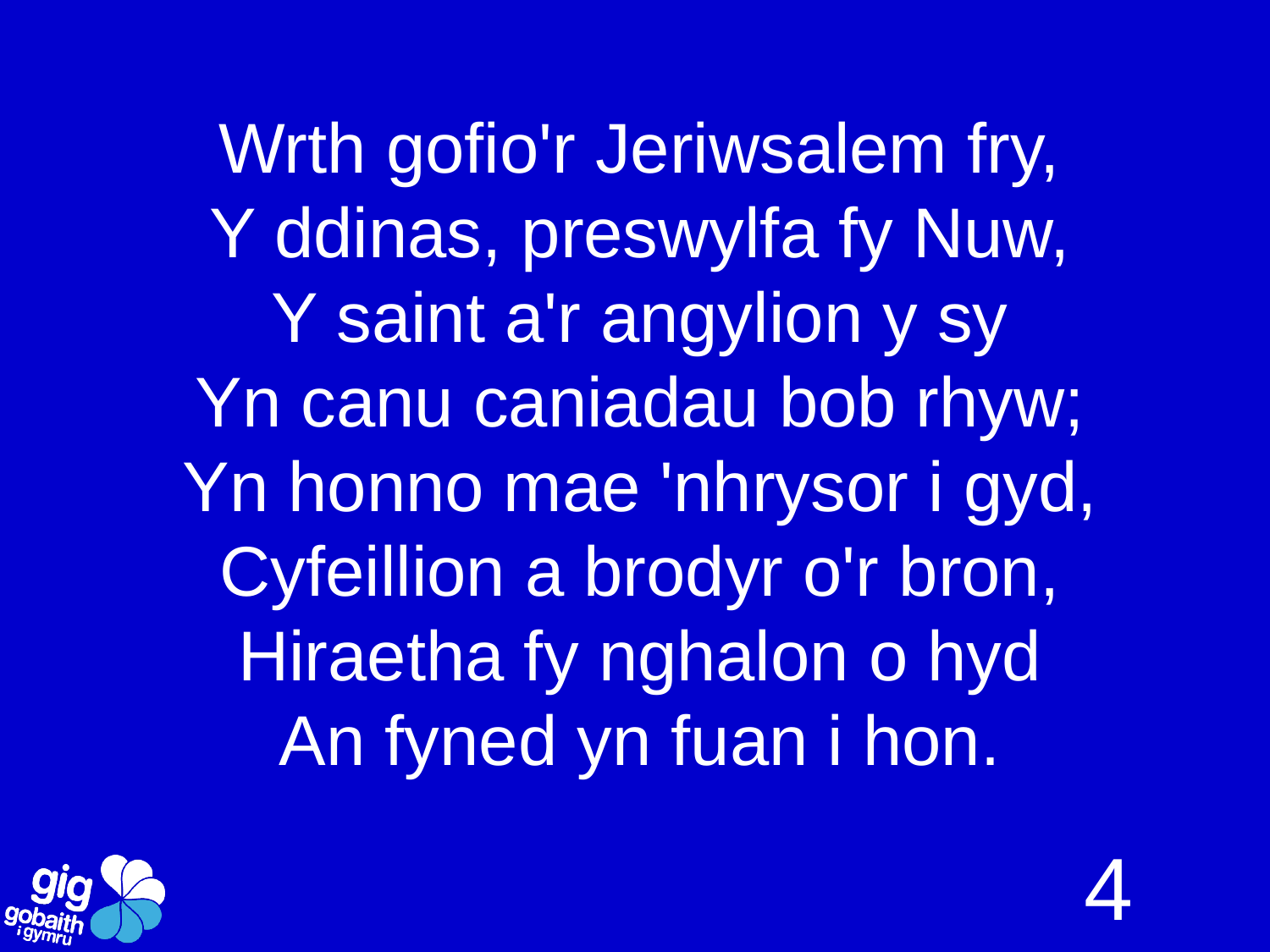

Wrth gofio'r Jeriwsalem fry,
Y ddinas, preswylfa fy Nuw,
Y saint a'r angylion y sy
Yn canu caniadau bob rhyw;
Yn honno mae 'nhrysor i gyd,
Cyfeillion a brodyr o'r bron,
Hiraetha fy nghalon o hyd
An fyned yn fuan i hon.
4